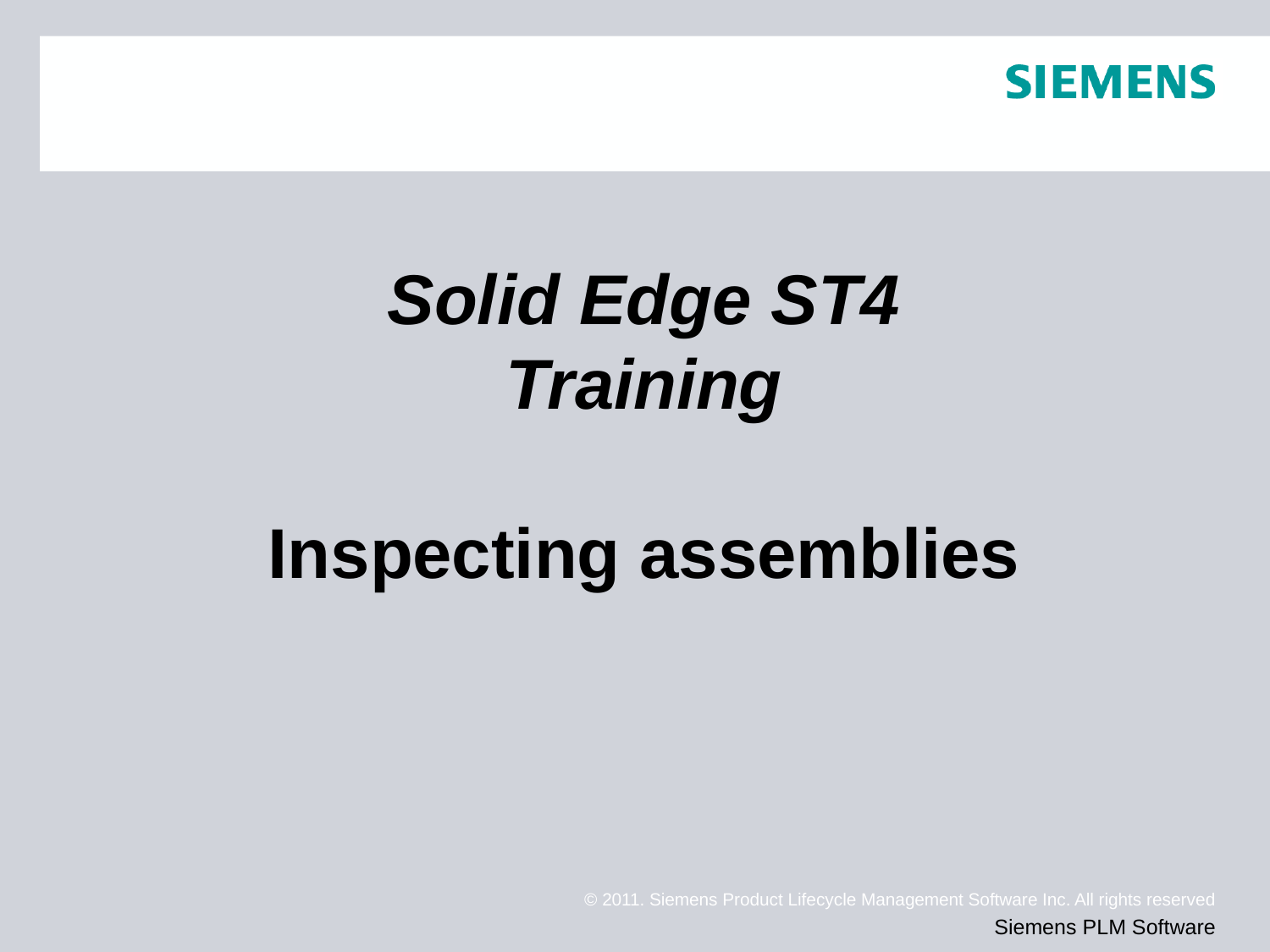

# Solid Edge ST4 Training Inspecting assemblies